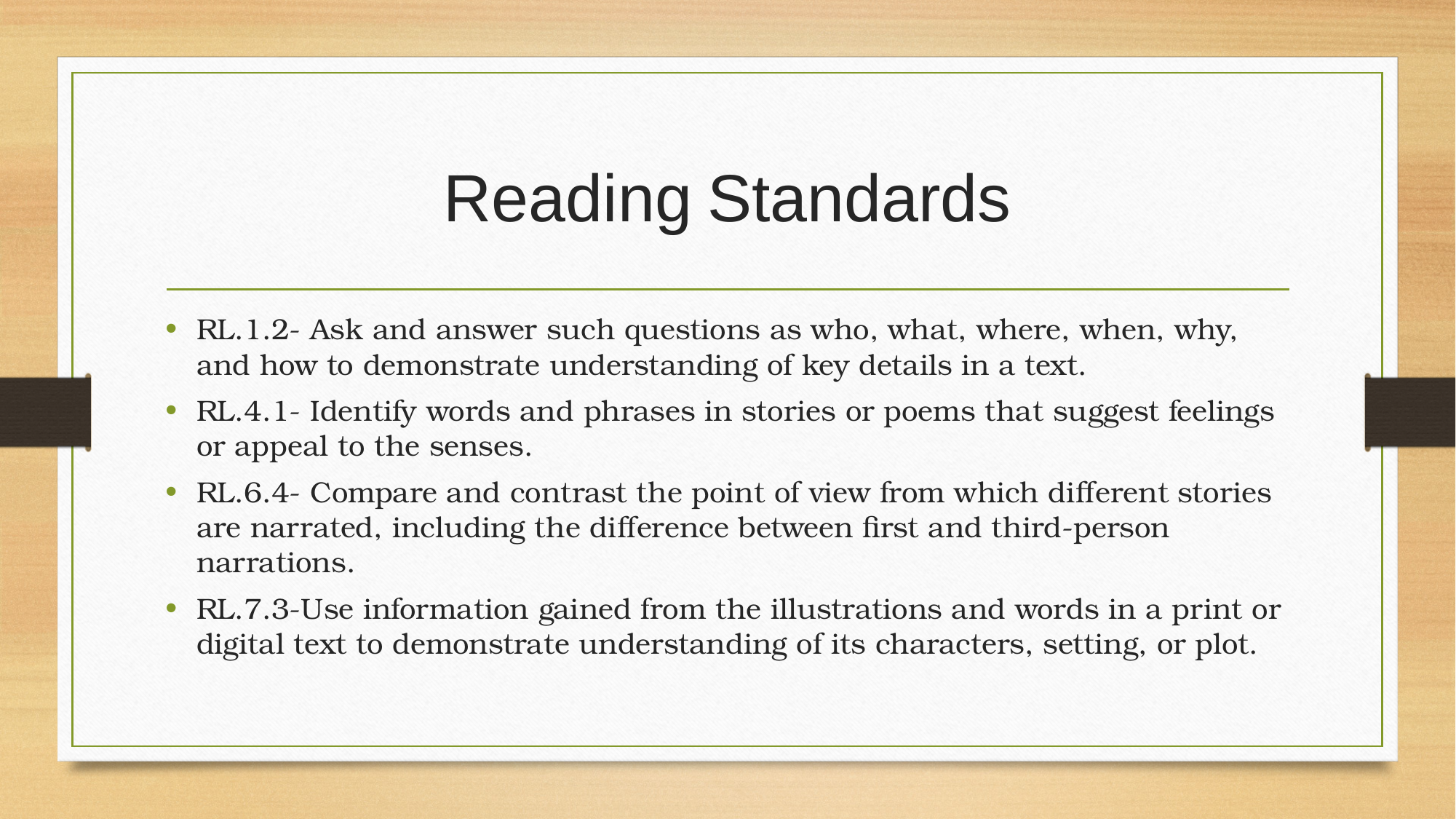

# Reading Standards
RL.1.2- Ask and answer such questions as who, what, where, when, why, and how to demonstrate understanding of key details in a text.
RL.4.1- Identify words and phrases in stories or poems that suggest feelings or appeal to the senses.
RL.6.4- Compare and contrast the point of view from which different stories are narrated, including the difference between first and third-person narrations.
RL.7.3-Use information gained from the illustrations and words in a print or digital text to demonstrate understanding of its characters, setting, or plot.